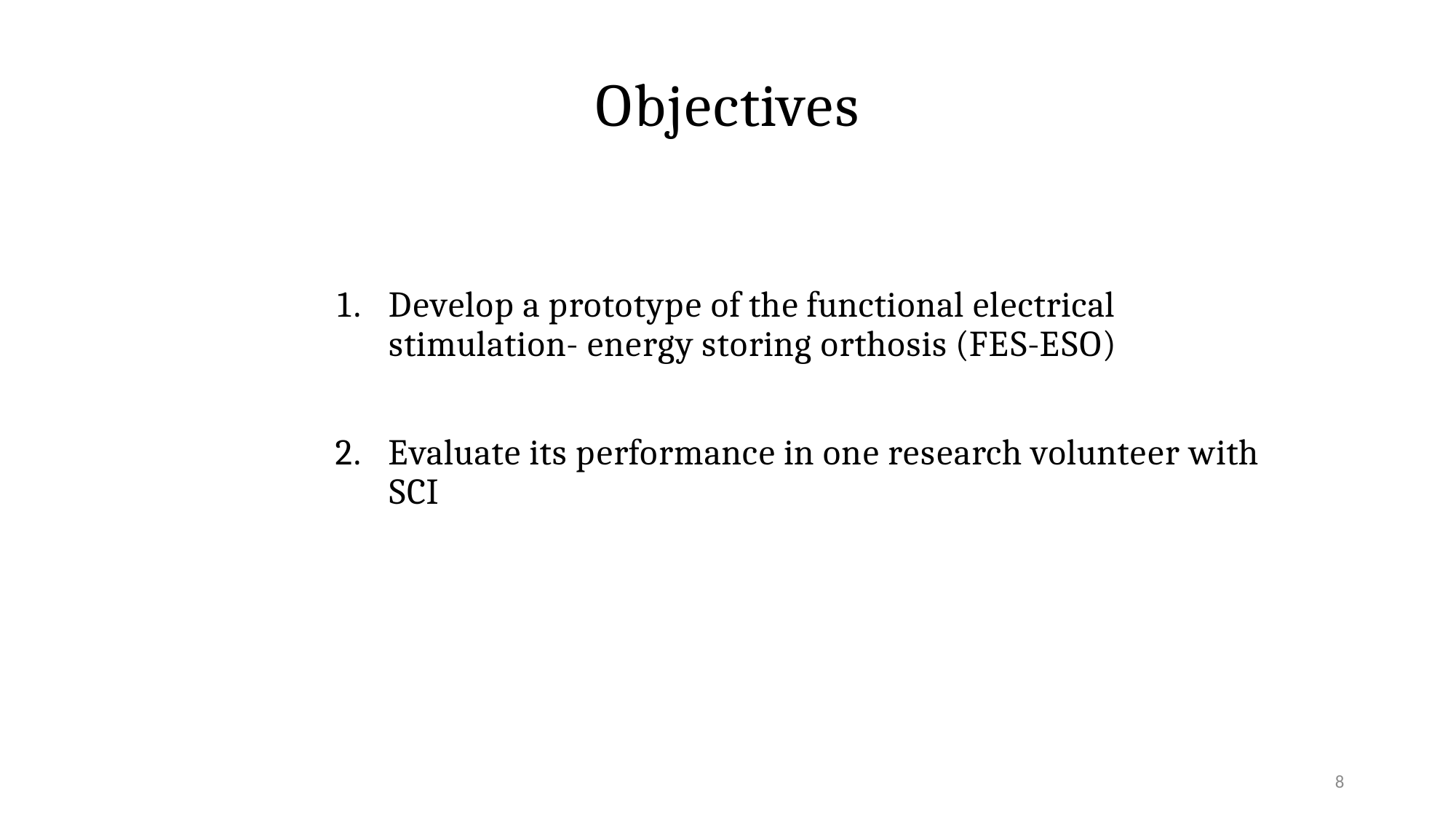

# Objectives
Develop a prototype of the functional electrical stimulation- energy storing orthosis (FES-ESO)

Evaluate its performance in one research volunteer with SCI

8